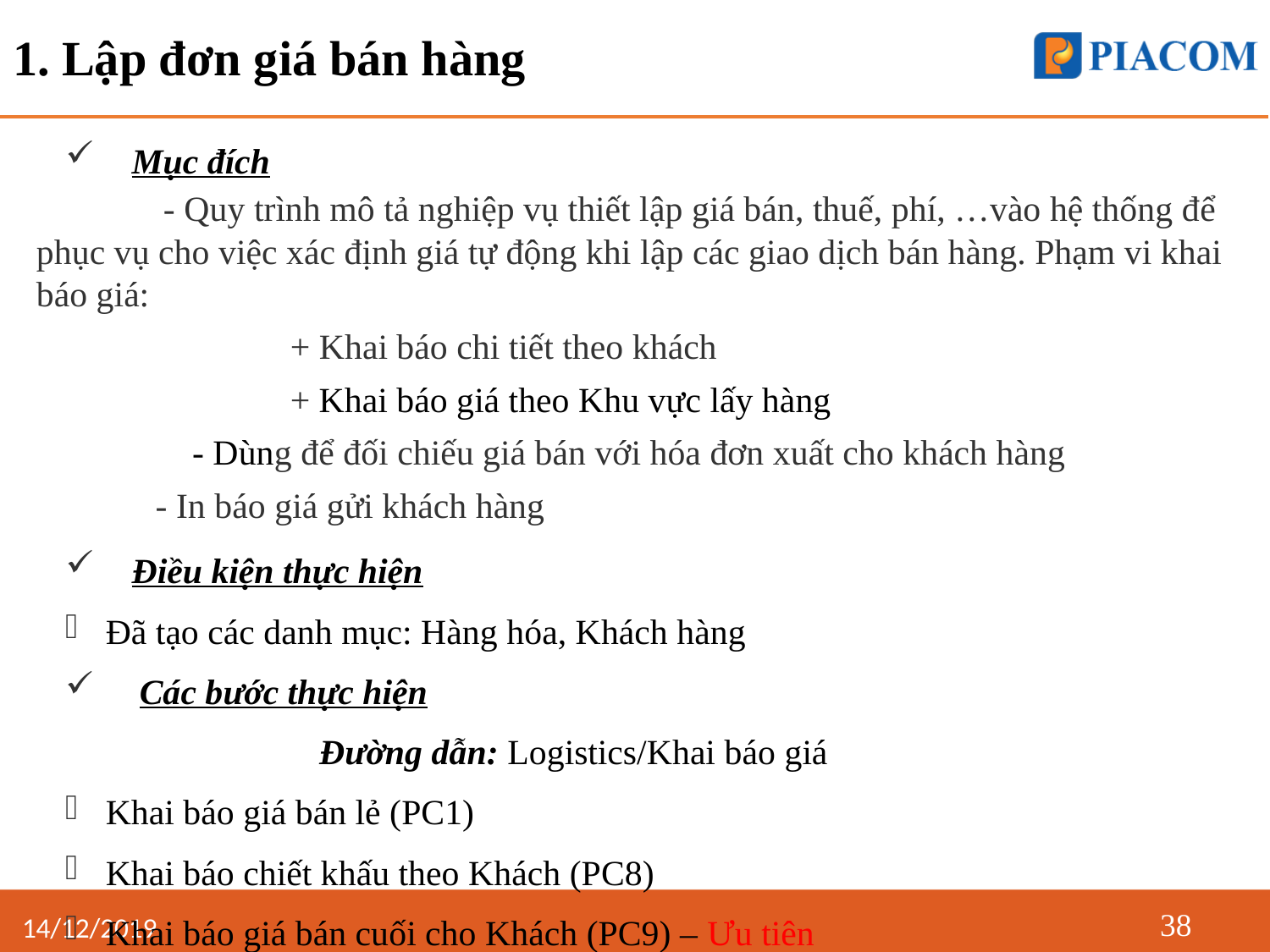

1. Lập đơn giá bán hàng
Mục đích
	- Quy trình mô tả nghiệp vụ thiết lập giá bán, thuế, phí, …vào hệ thống để phục vụ cho việc xác định giá tự động khi lập các giao dịch bán hàng. Phạm vi khai báo giá:
 		+ Khai báo chi tiết theo khách
 		+ Khai báo giá theo Khu vực lấy hàng
	- Dùng để đối chiếu giá bán với hóa đơn xuất cho khách hàng
	- In báo giá gửi khách hàng
Điều kiện thực hiện
Đã tạo các danh mục: Hàng hóa, Khách hàng
Các bước thực hiện
		Đường dẫn: Logistics/Khai báo giá
Khai báo giá bán lẻ (PC1)
Khai báo chiết khấu theo Khách (PC8)
Khai báo giá bán cuối cho Khách (PC9) – Ưu tiên